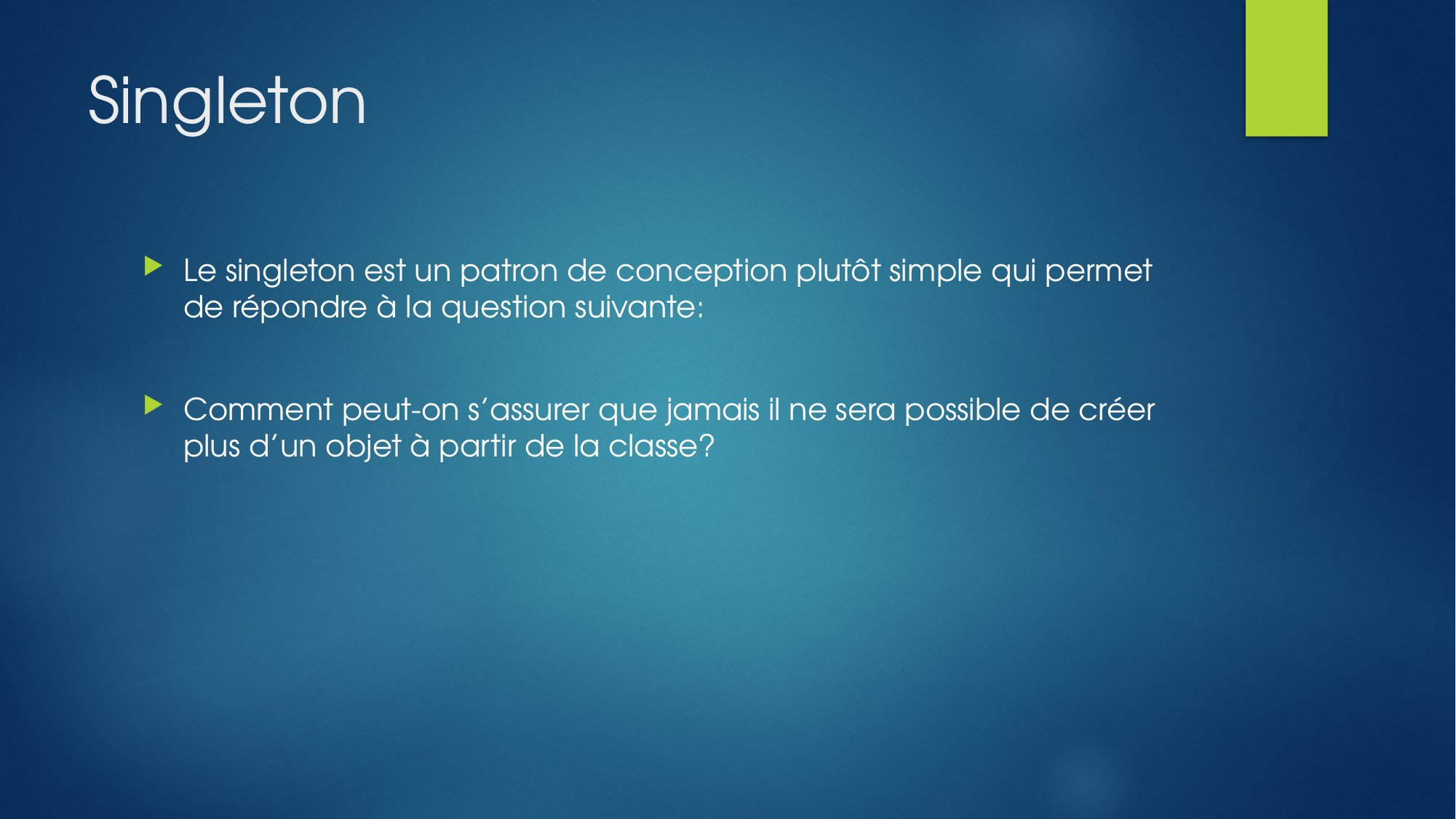

# Singleton
Le singleton est un patron de conception plutôt simple qui permet de répondre à la question suivante:

Comment peut-on s’assurer que jamais il ne sera possible de créer plus d’un objet à partir de la classe?